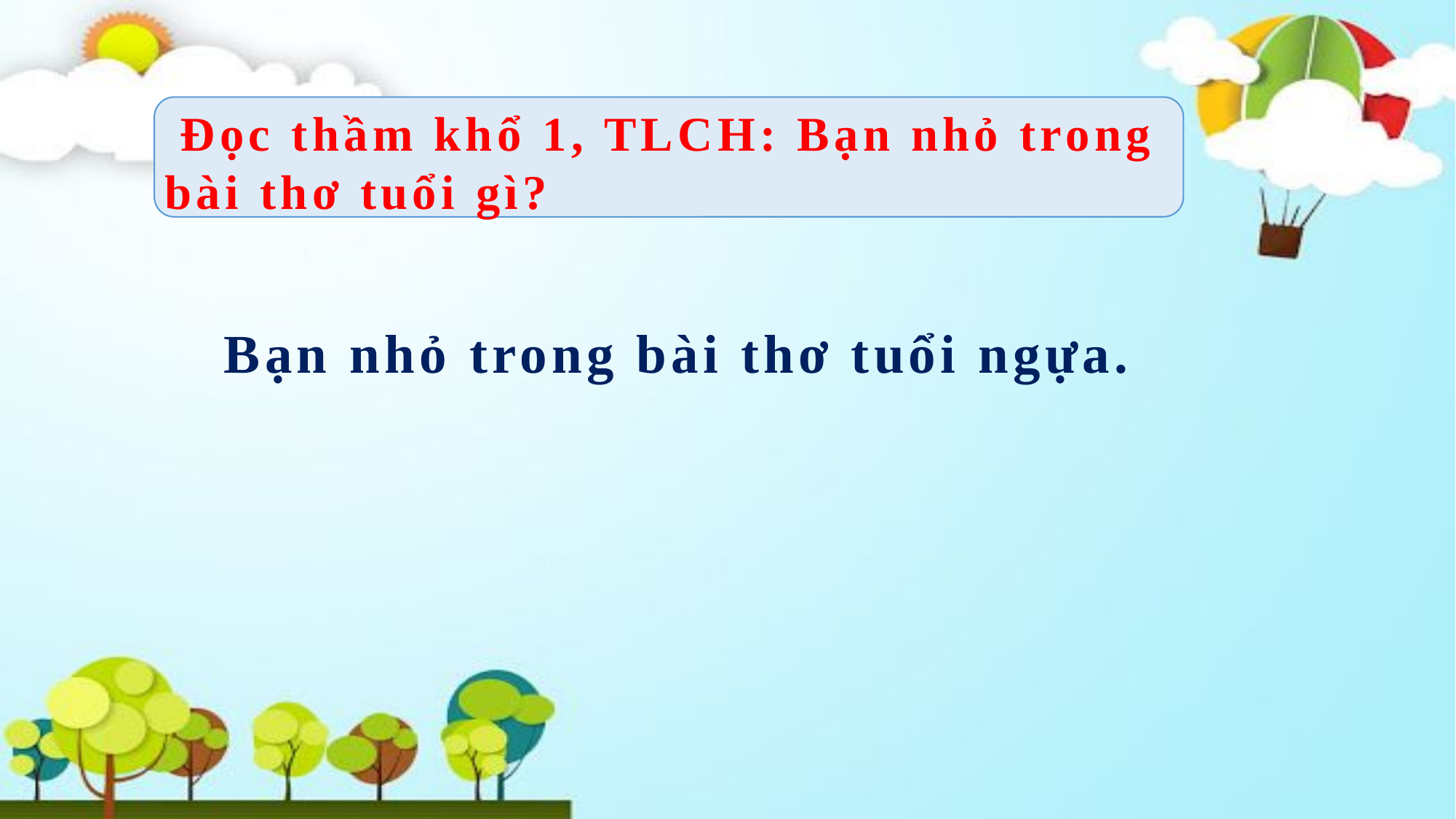

Đọc thầm khổ 1, TLCH: Bạn nhỏ trong bài thơ tuổi gì?

Bạn nhỏ trong bài thơ tuổi ngựa.